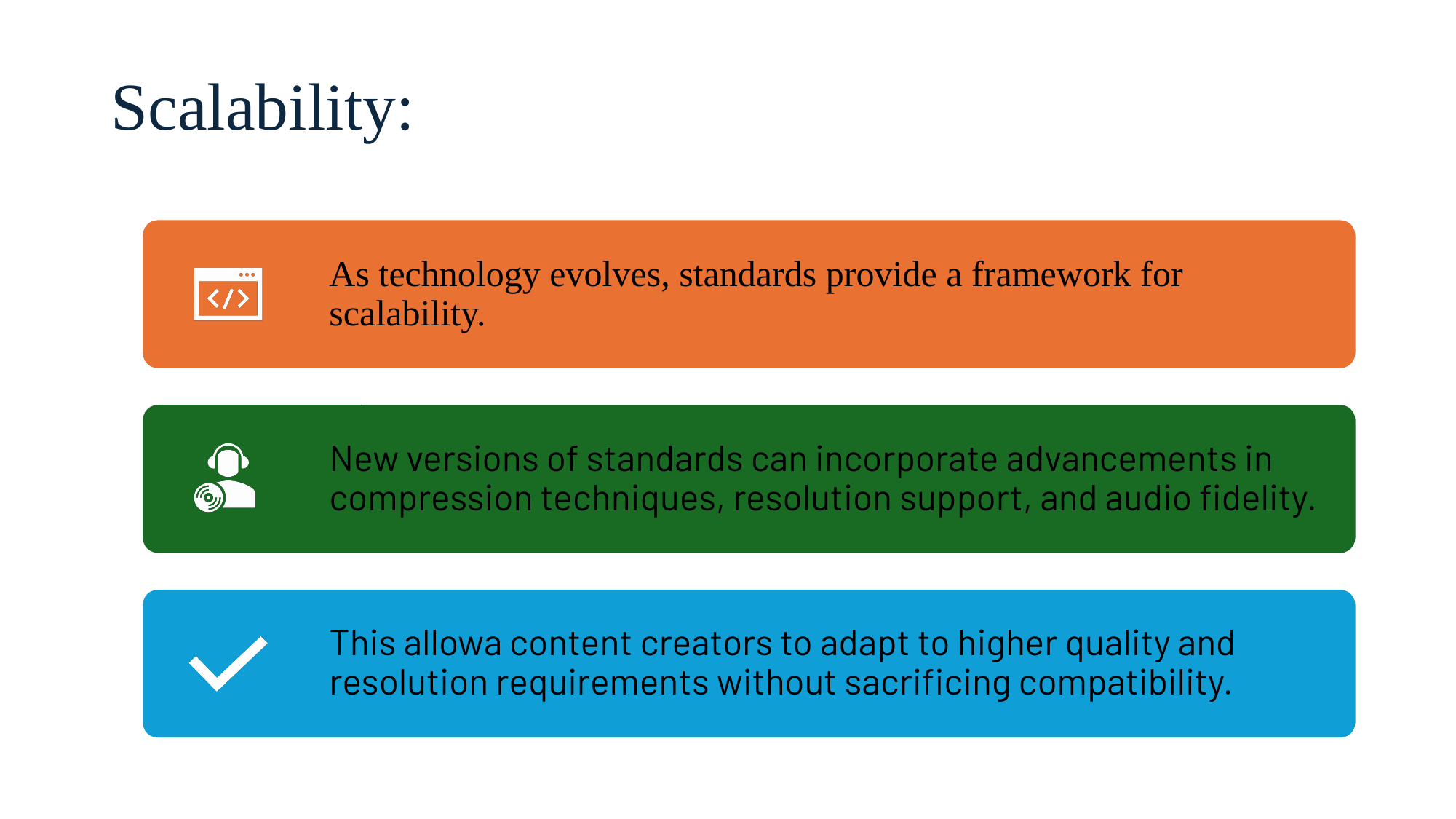

# Scalability:
As technology evolves, standards provide a framework for scalability.
New versions of standards can incorporate advancements in compression techniques, resolution support, and audio fidelity.
This allowa content creators to adapt to higher quality and resolution requirements without sacrificing compatibility.